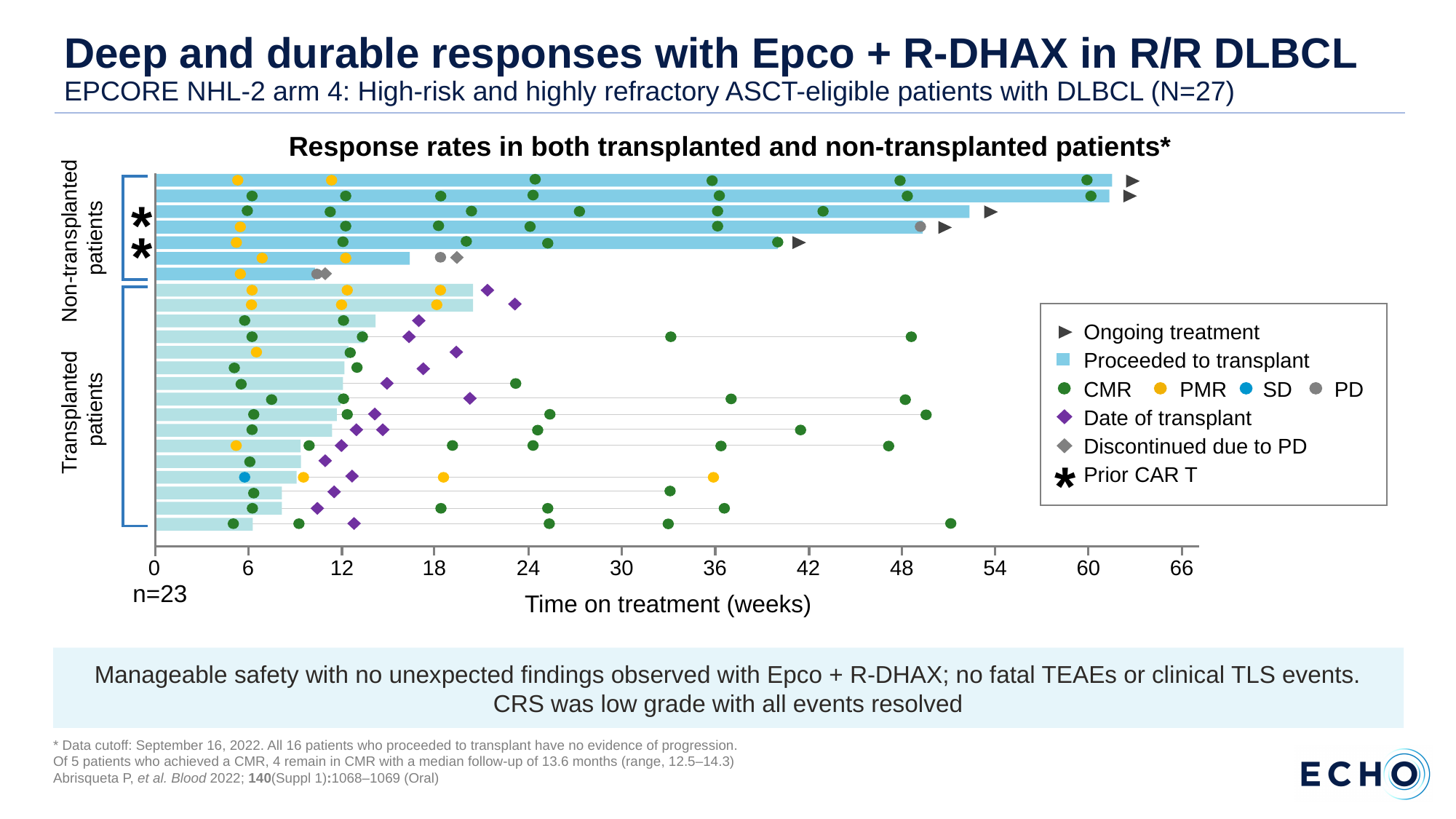

# Deep and durable responses with Epco + R-DHAX in R/R DLBCL EPCORE NHL-2 arm 4: High-risk and highly refractory ASCT-eligible patients with DLBCL (N=27)
Response rates in both transplanted and non-transplanted patients*
Non-transplanted
patients
Transplanted
patients

0
6
12
18
24
30
36
42
48
54
60
66
n=23
Time on treatment (weeks)

*

*

Ongoing treatment
Proceeded to transplant
CMR        PMR      SD       PD
Date of transplant
Discontinued due to PD
Prior CAR T

*

Manageable safety with no unexpected findings observed with Epco + R-DHAX; no fatal TEAEs or clinical TLS events.
CRS was low grade with all events resolved
* Data cutoff: September 16, 2022. All 16 patients who proceeded to transplant have no evidence of progression.
Of 5 patients who achieved a CMR, 4 remain in CMR with a median follow-up of 13.6 months (range, 12.5–14.3)
Abrisqueta P, et al. Blood 2022; 140(Suppl 1):1068–1069 (Oral)